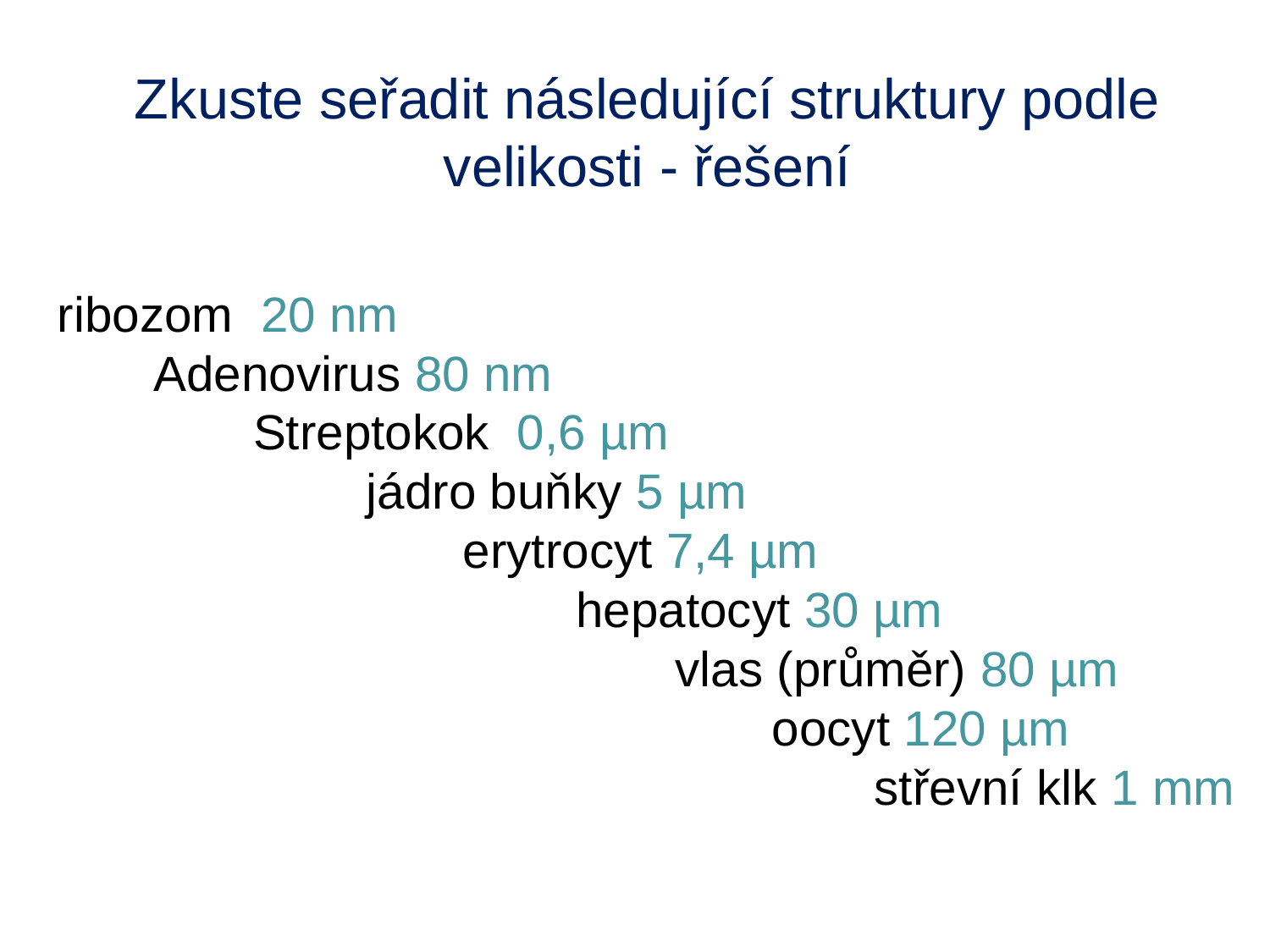

Zkuste seřadit následující struktury podle velikosti - řešení
ribozom  20 nm
       Adenovirus 80 nm
	     Streptokok  0,6 µm
		    jádro buňky 5 µm
		           erytrocyt 7,4 µm
			          hepatocyt 30 µm 						        vlas (průměr) 80 µm
				               oocyt 120 µm 							    střevní klk 1 mm